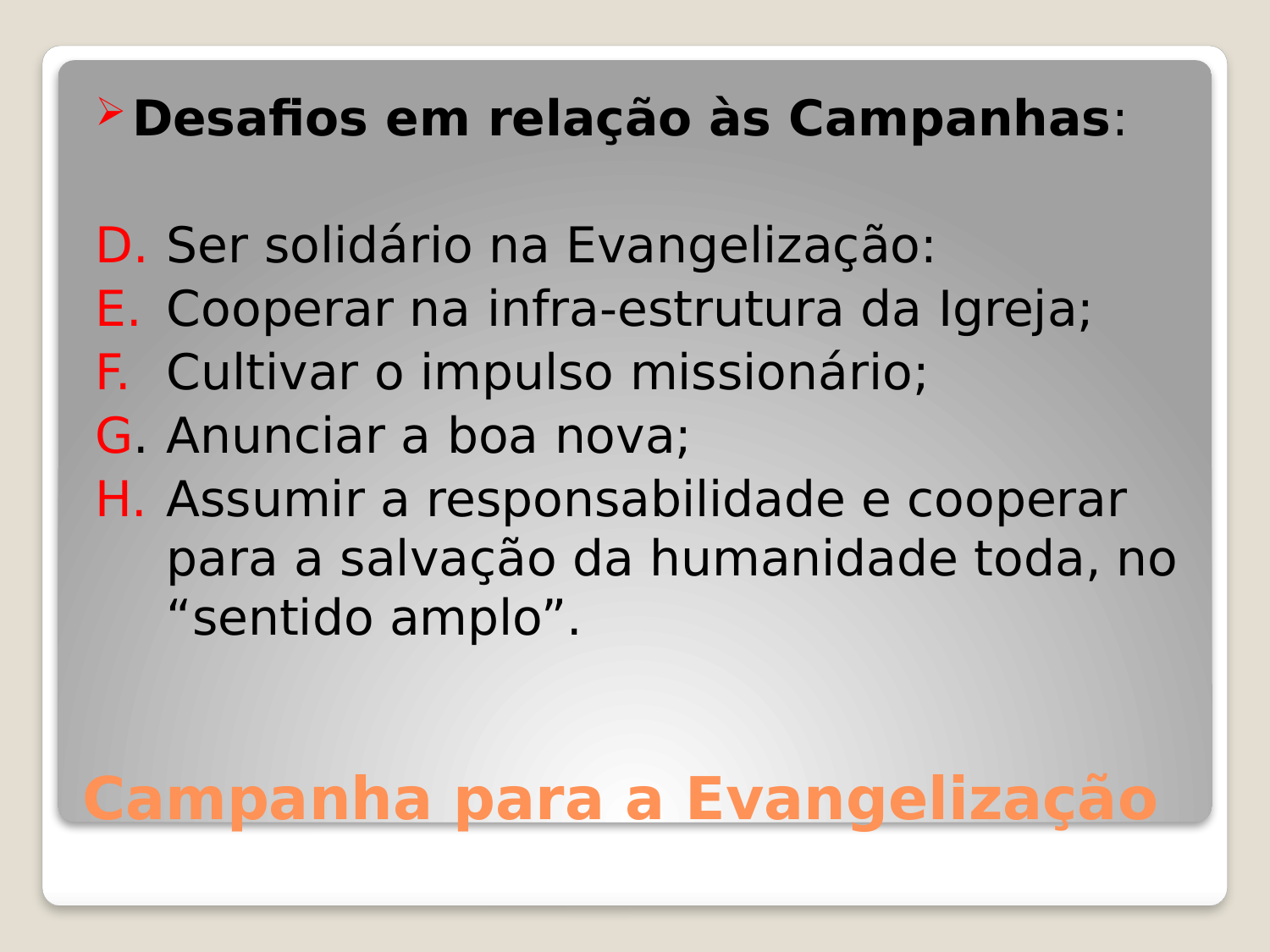

Desafios em relação às Campanhas:

D.	Ser solidário na Evangelização:
E.	Cooperar na infra-estrutura da Igreja;
F.	Cultivar o impulso missionário;
G.	Anunciar a boa nova;
H.	Assumir a responsabilidade e cooperar para a salvação da humanidade toda, no “sentido amplo”.
# Campanha para a Evangelização